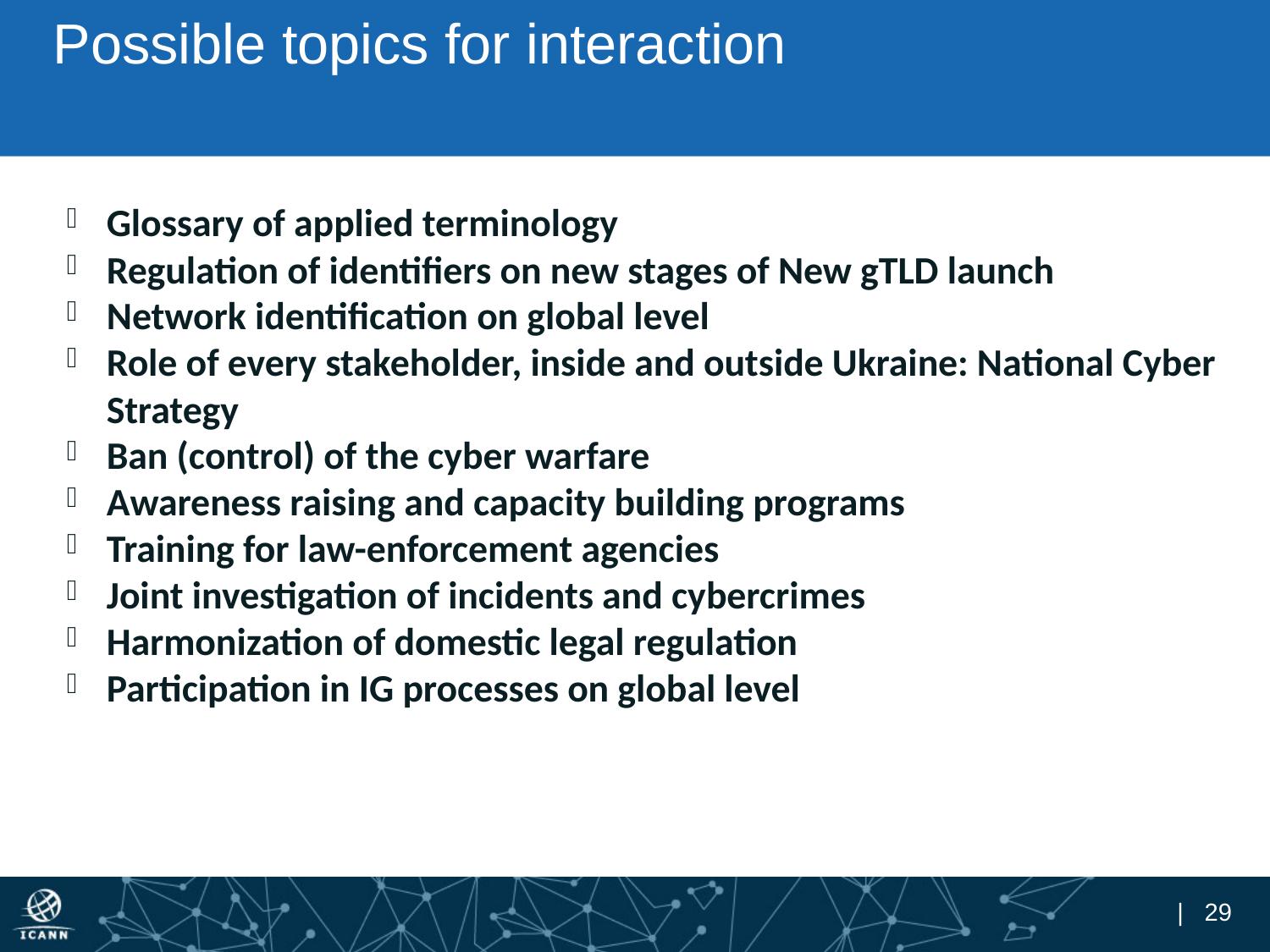

# Possible topics for interaction
Glossary of applied terminology
Regulation of identifiers on new stages of New gTLD launch
Network identification on global level
Role of every stakeholder, inside and outside Ukraine: National Cyber Strategy
Ban (control) of the cyber warfare
Awareness raising and capacity building programs
Training for law-enforcement agencies
Joint investigation of incidents and cybercrimes
Harmonization of domestic legal regulation
Participation in IG processes on global level